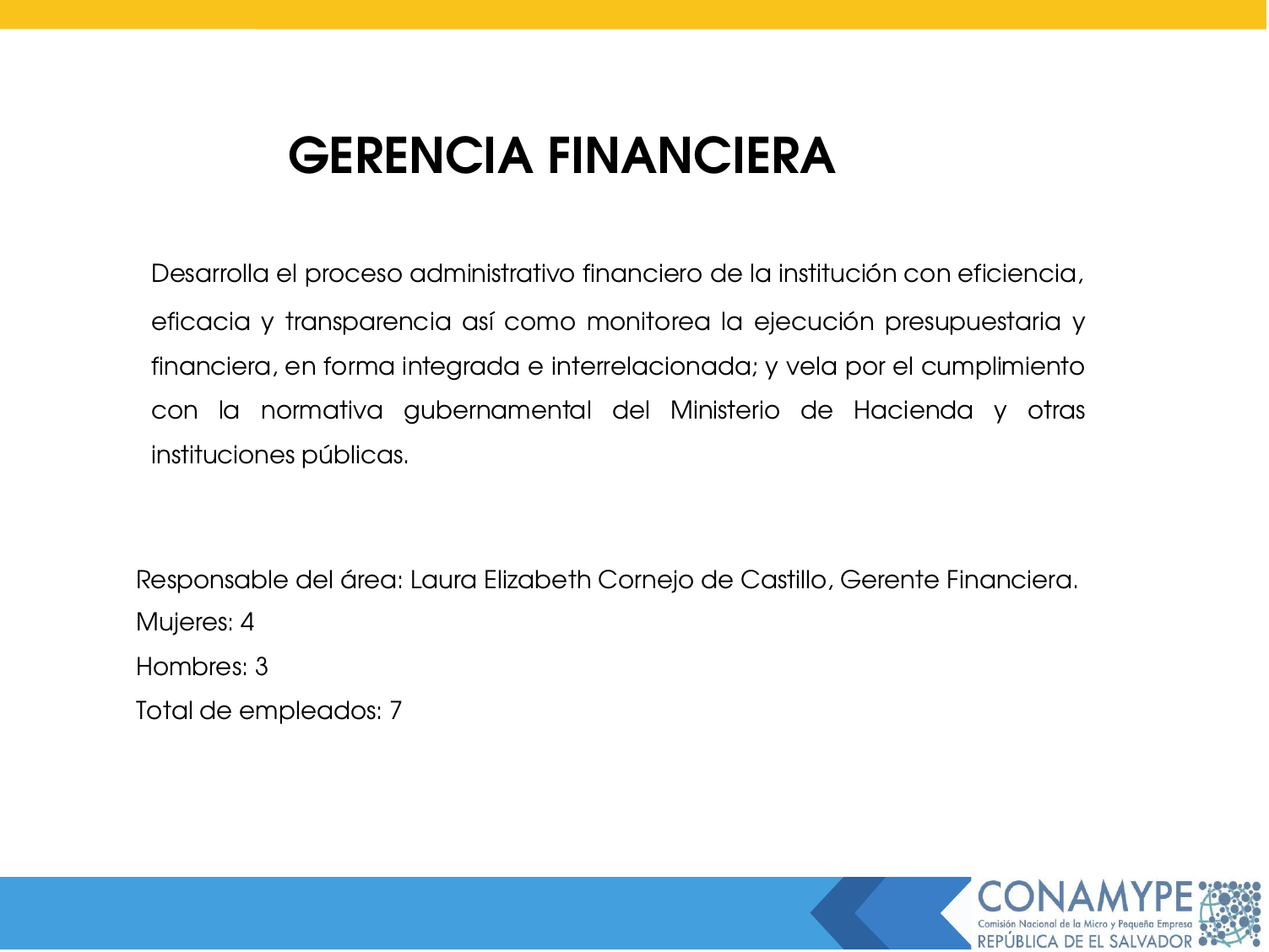

GERENCIA FINANCIERA
Desarrolla el proceso administrativo financiero de la institución con eficiencia,
eficacia y transparencia así como monitorea la ejecución presupuestaria y financiera, en forma integrada e interrelacionada; y vela por el cumplimiento con la normativa gubernamental del Ministerio de Hacienda y otras instituciones públicas.
Responsable del área: Laura Elizabeth Cornejo de Castillo, Gerente Financiera.
Mujeres: 4
Hombres: 3
Total de empleados: 7